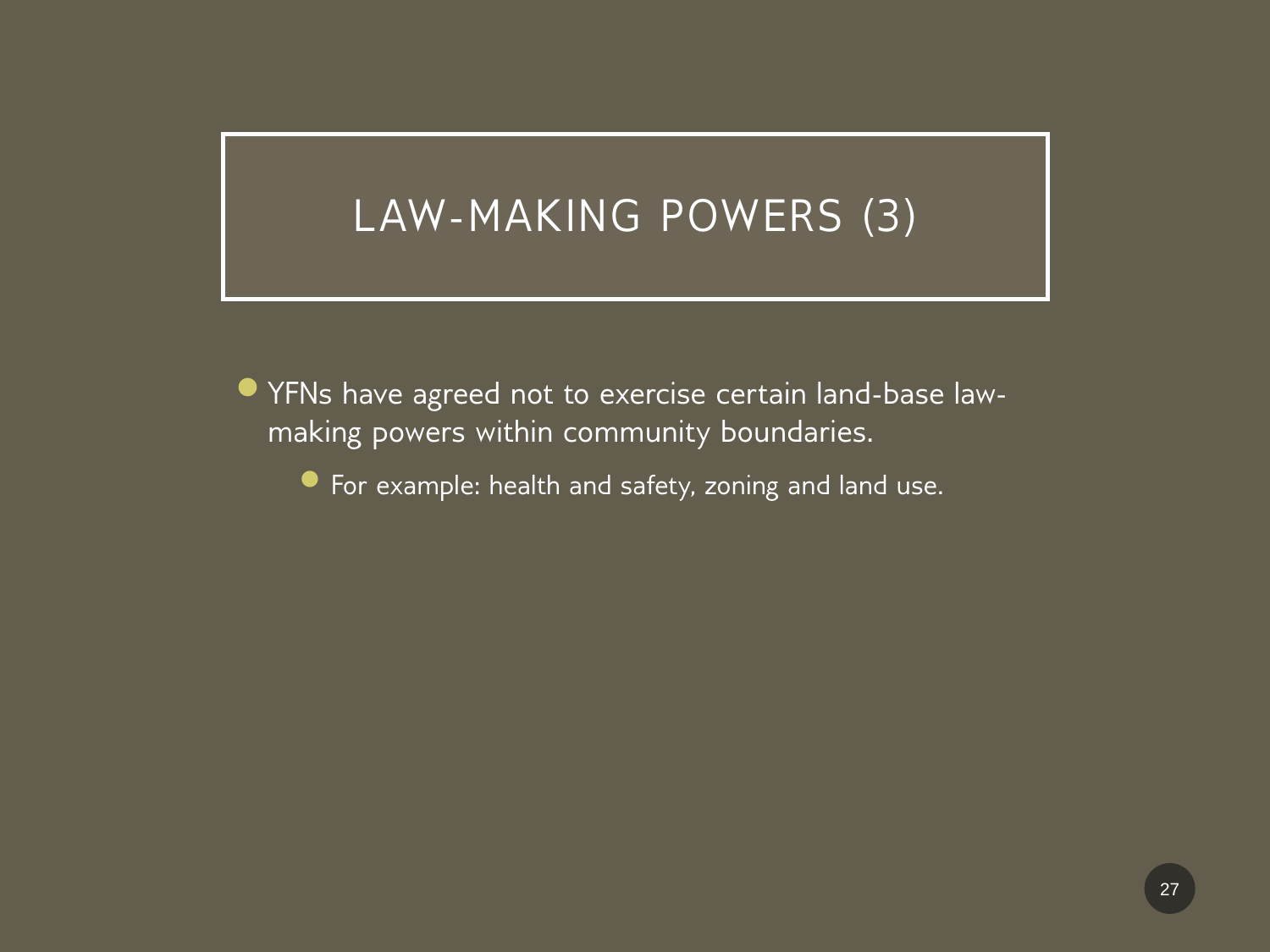

# Law-making powers (3)
YFNs have agreed not to exercise certain land-base law-making powers within community boundaries.
For example: health and safety, zoning and land use.
27